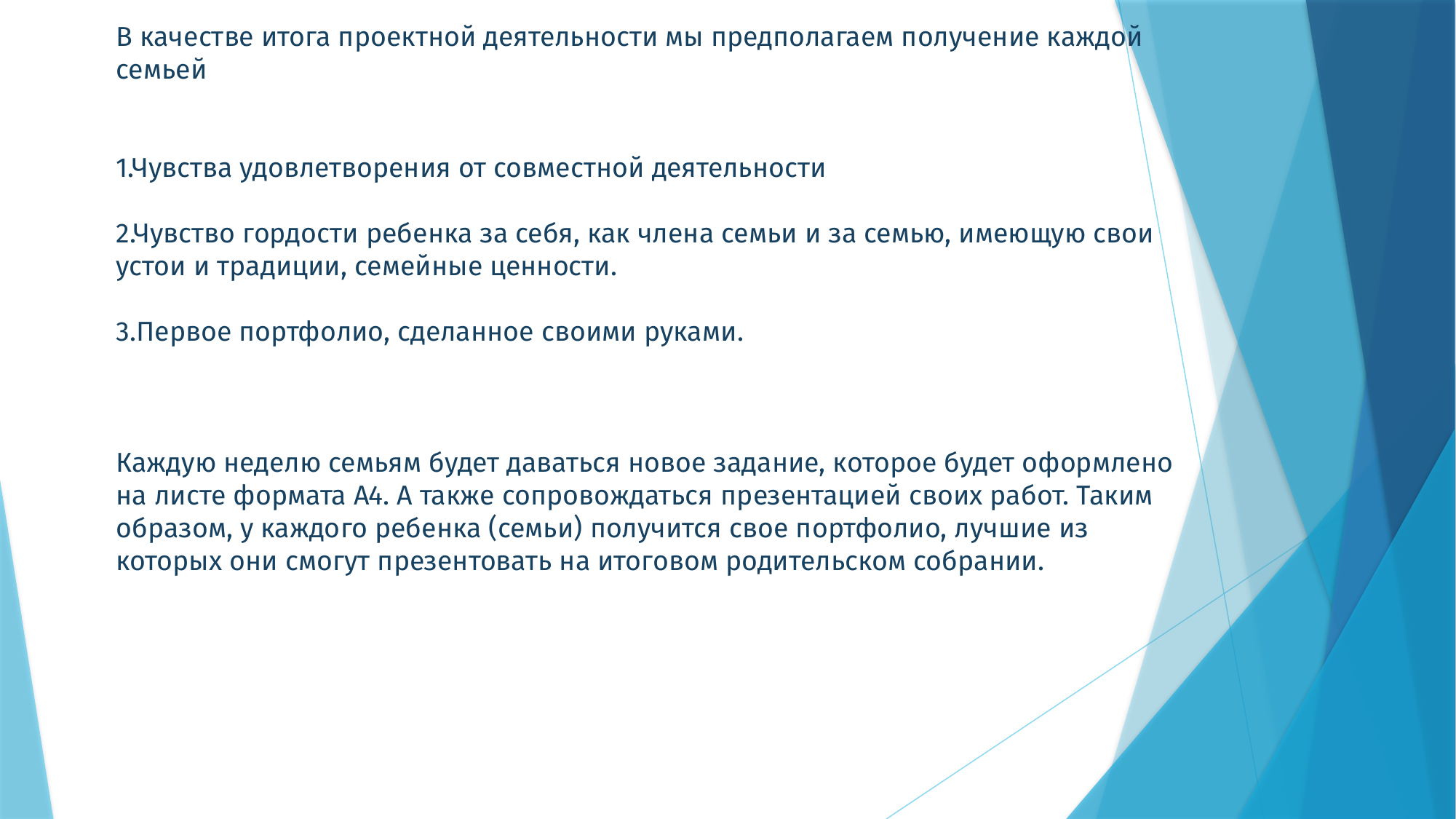

В качестве итога проектной деятельности мы предполагаем получение каждой семьей

1.Чувства удовлетворения от совместной деятельности

2.Чувство гордости ребенка за себя, как члена семьи и за семью, имеющую свои устои и традиции, семейные ценности.

3.Первое портфолио, сделанное своими руками.

Каждую неделю семьям будет даваться новое задание, которое будет оформлено на листе формата А4. А также сопровождаться презентацией своих работ. Таким образом, у каждого ребенка (семьи) получится свое портфолио, лучшие из которых они смогут презентовать на итоговом родительском собрании.